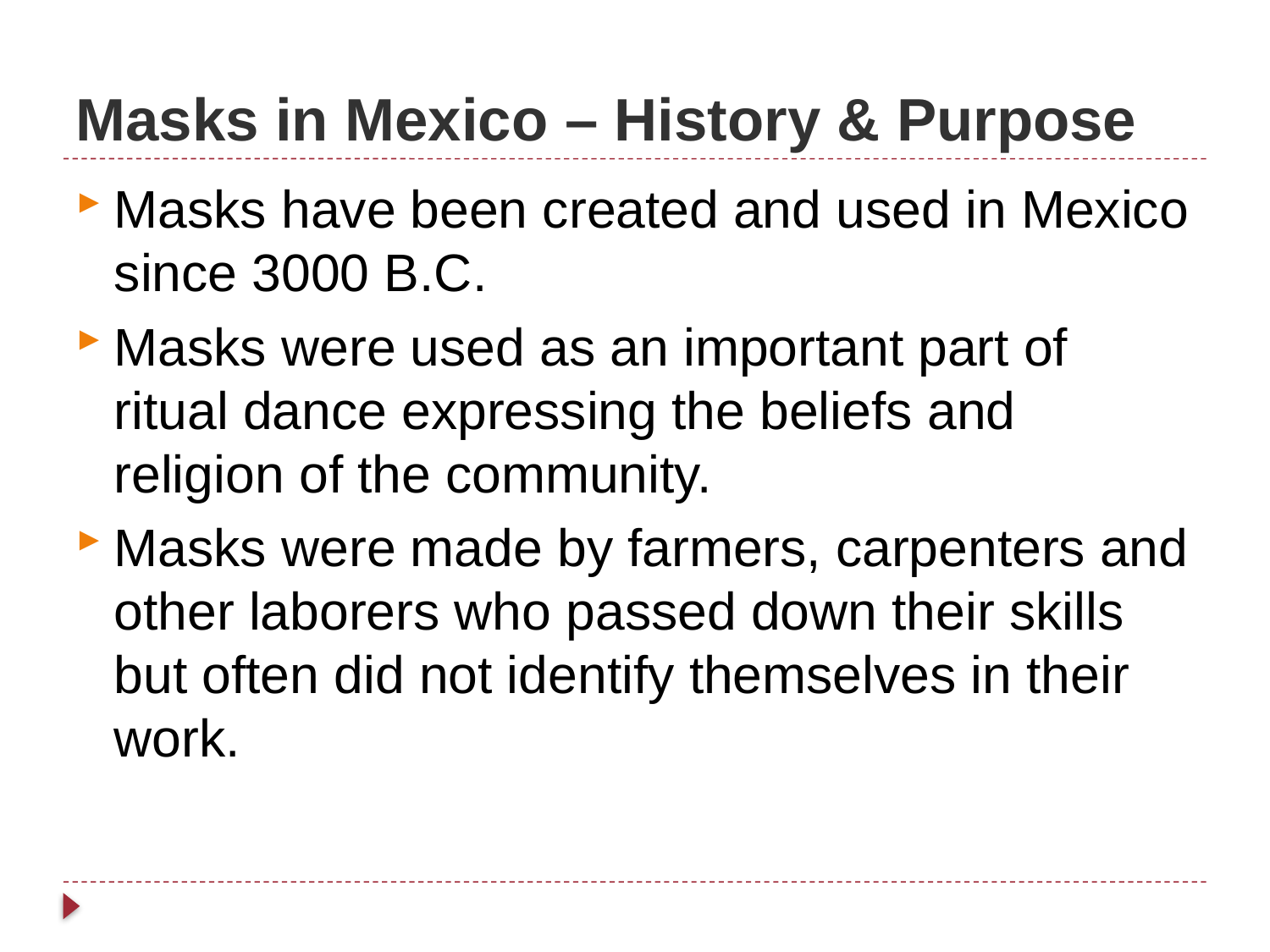

# Masks in Mexico – History & Purpose
Masks have been created and used in Mexico since 3000 B.C.
Masks were used as an important part of ritual dance expressing the beliefs and religion of the community.
Masks were made by farmers, carpenters and other laborers who passed down their skills but often did not identify themselves in their work.